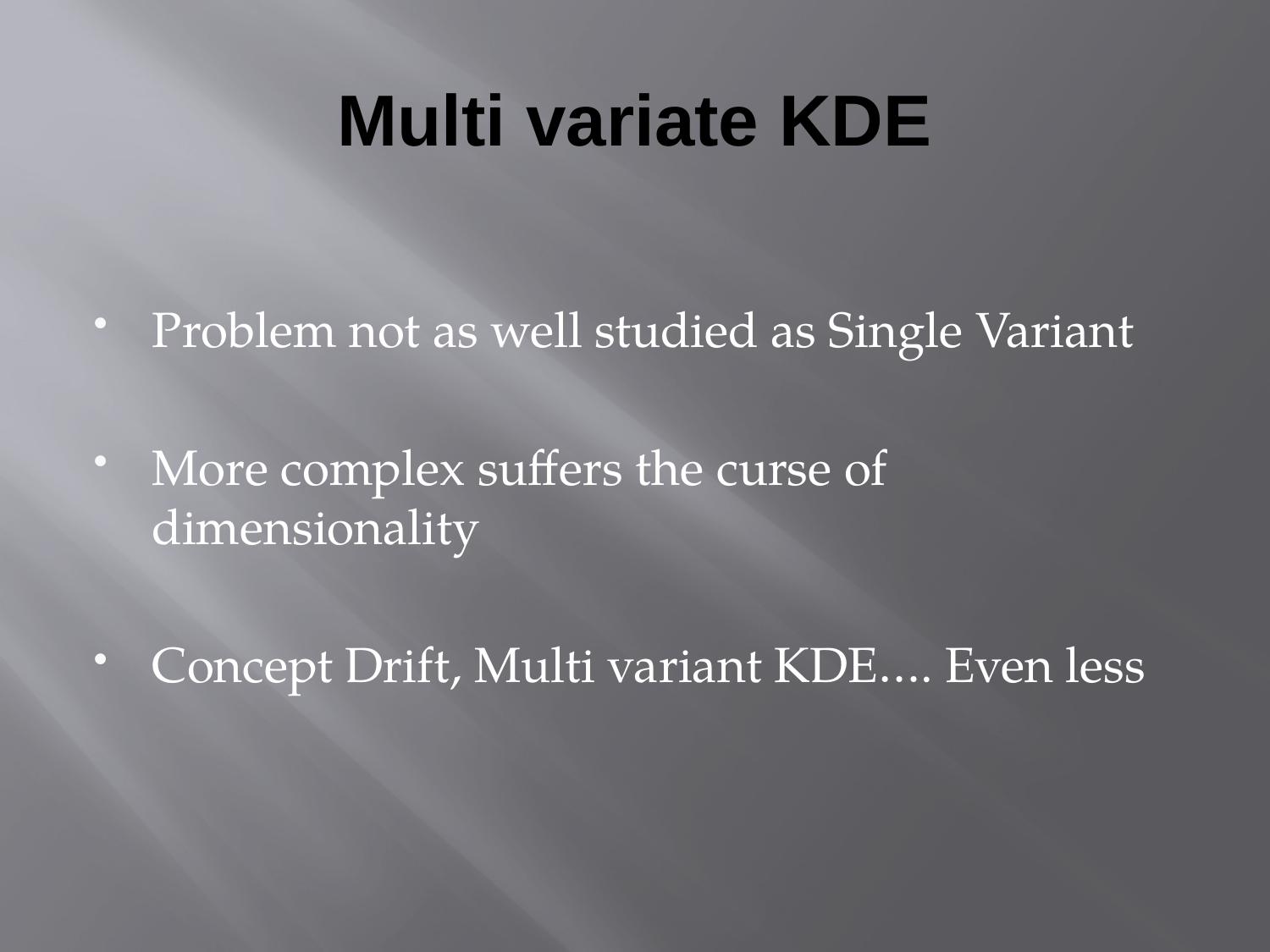

# Multi variate KDE

Problem not as well studied as Single Variant

More complex suffers the curse of dimensionality

Concept Drift, Multi variant KDE…. Even less